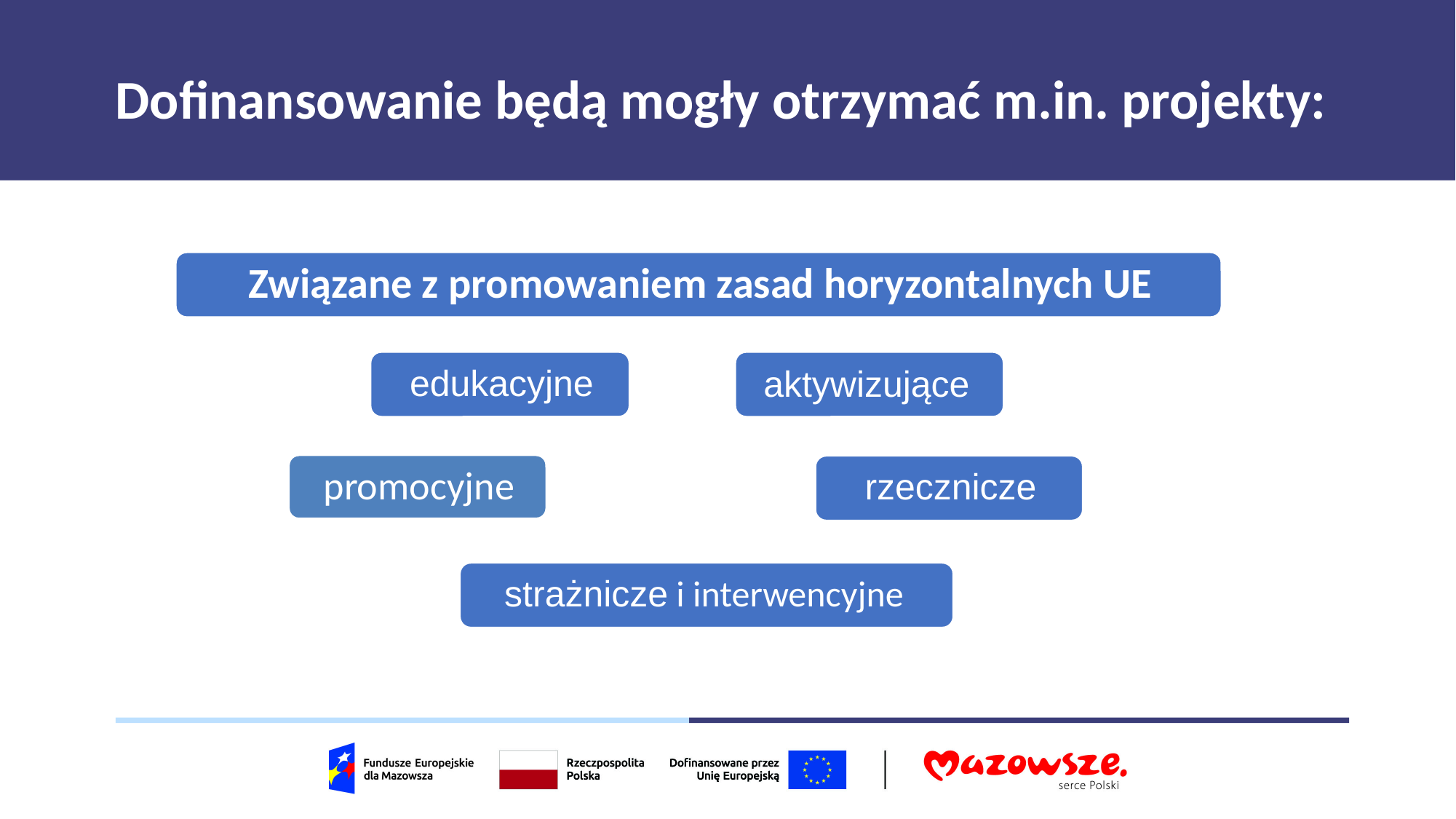

# Dofinansowanie będą mogły otrzymać m.in. projekty:
Związane z promowaniem zasad horyzontalnych UE
edukacyjne
aktywizujące
promocyjne
rzecznicze
strażnicze i interwencyjne